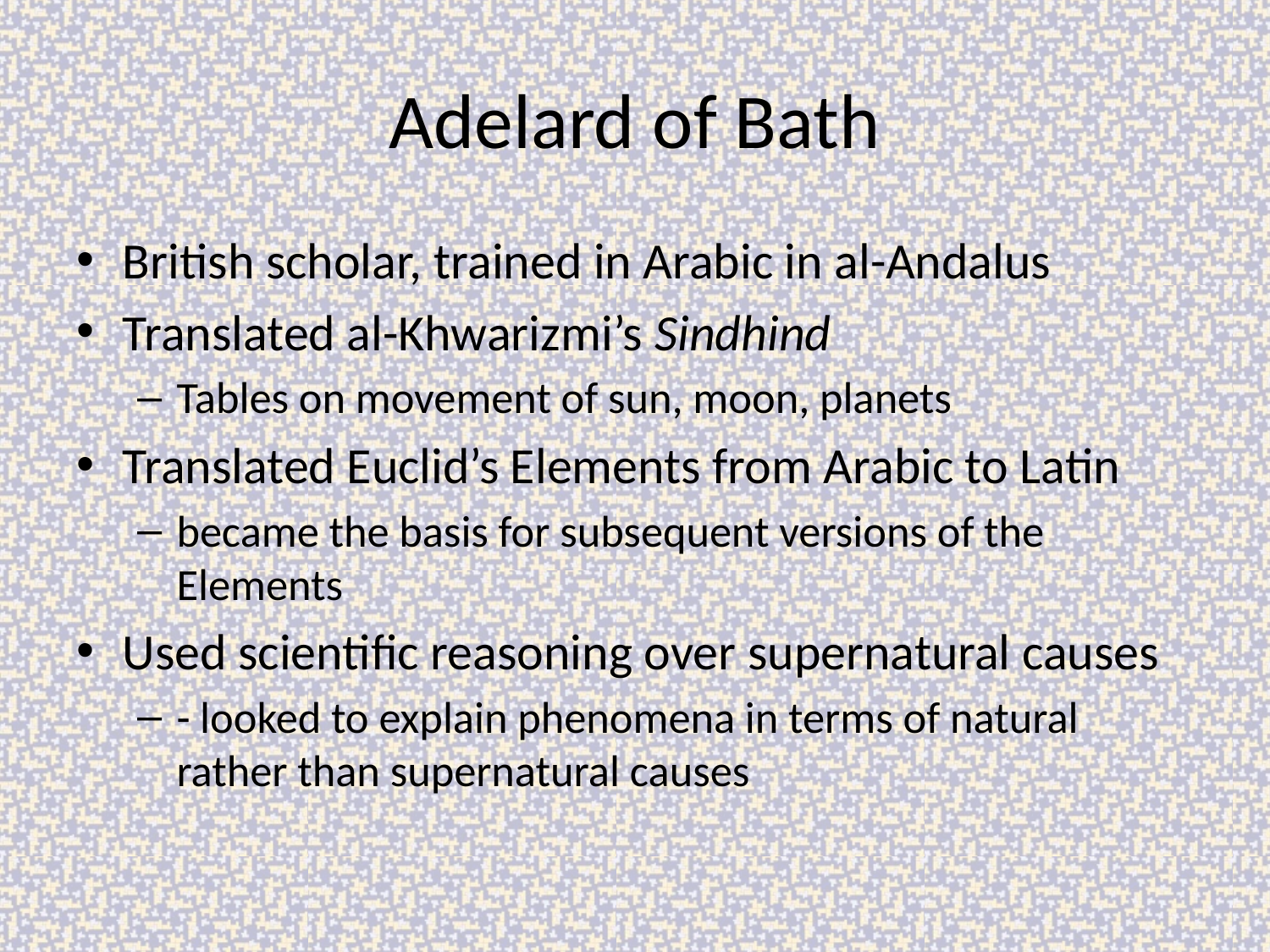

# Adelard of Bath
British scholar, trained in Arabic in al-Andalus
Translated al-Khwarizmi’s Sindhind
Tables on movement of sun, moon, planets
Translated Euclid’s Elements from Arabic to Latin
became the basis for subsequent versions of the Elements
Used scientific reasoning over supernatural causes
- looked to explain phenomena in terms of natural rather than supernatural causes